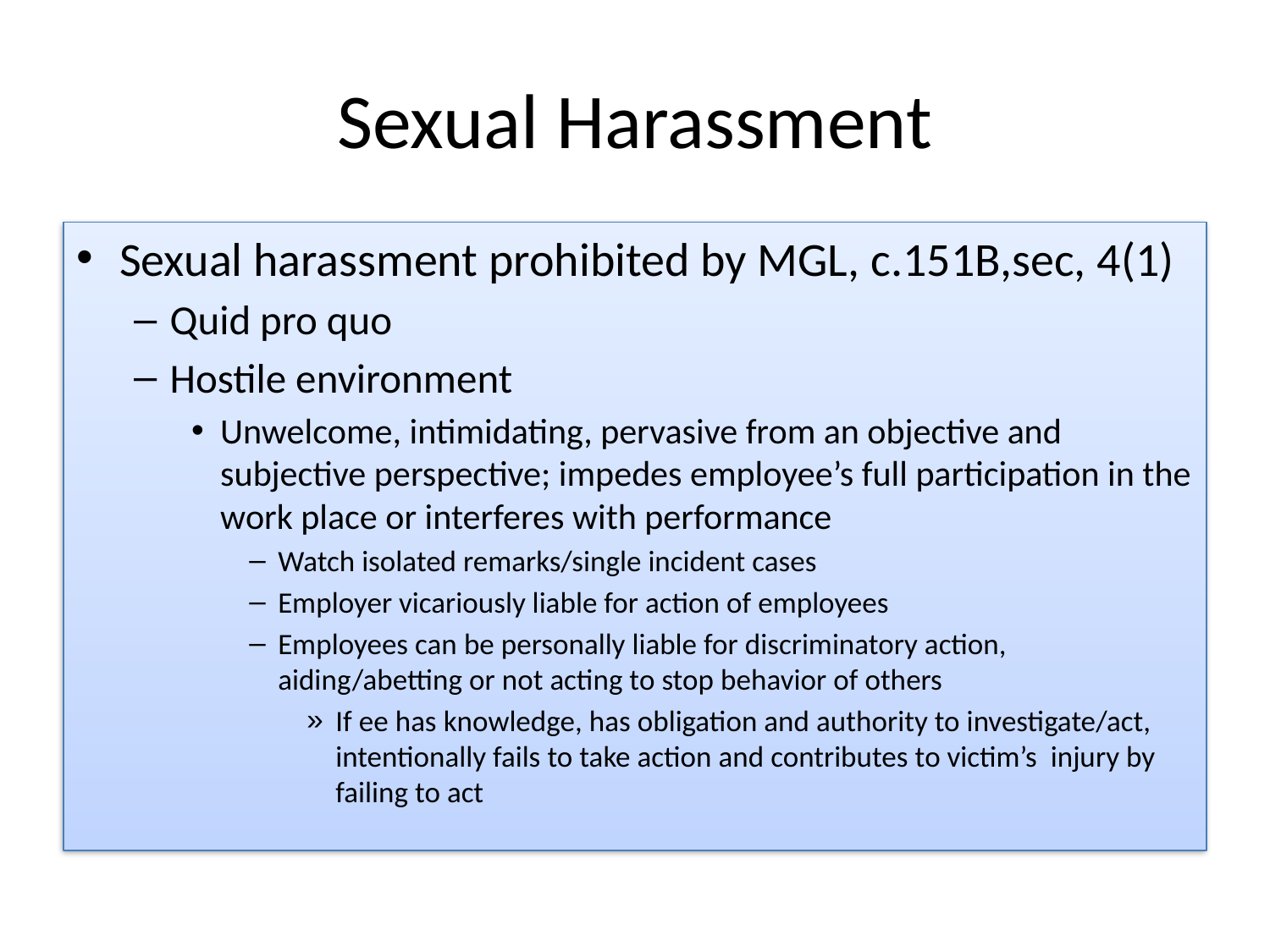

# Sexual Harassment
Sexual harassment prohibited by MGL, c.151B,sec, 4(1)
Quid pro quo
Hostile environment
Unwelcome, intimidating, pervasive from an objective and subjective perspective; impedes employee’s full participation in the work place or interferes with performance
Watch isolated remarks/single incident cases
Employer vicariously liable for action of employees
Employees can be personally liable for discriminatory action, aiding/abetting or not acting to stop behavior of others
If ee has knowledge, has obligation and authority to investigate/act, intentionally fails to take action and contributes to victim’s  injury by failing to act